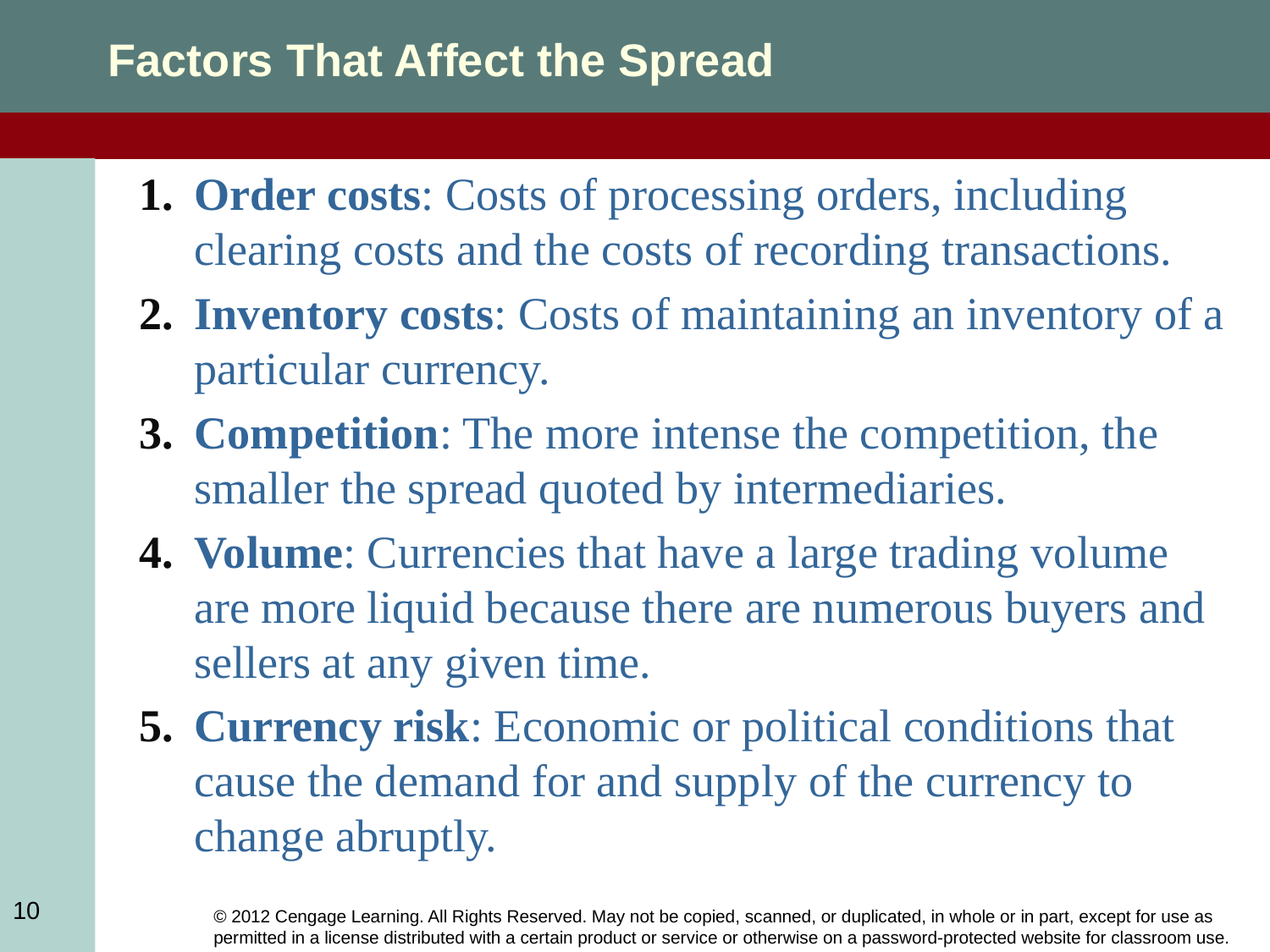

Factors That Affect the Spread
Order costs: Costs of processing orders, including clearing costs and the costs of recording transactions.
Inventory costs: Costs of maintaining an inventory of a particular currency.
Competition: The more intense the competition, the smaller the spread quoted by intermediaries.
Volume: Currencies that have a large trading volume are more liquid because there are numerous buyers and sellers at any given time.
Currency risk: Economic or political conditions that cause the demand for and supply of the currency to change abruptly.
10